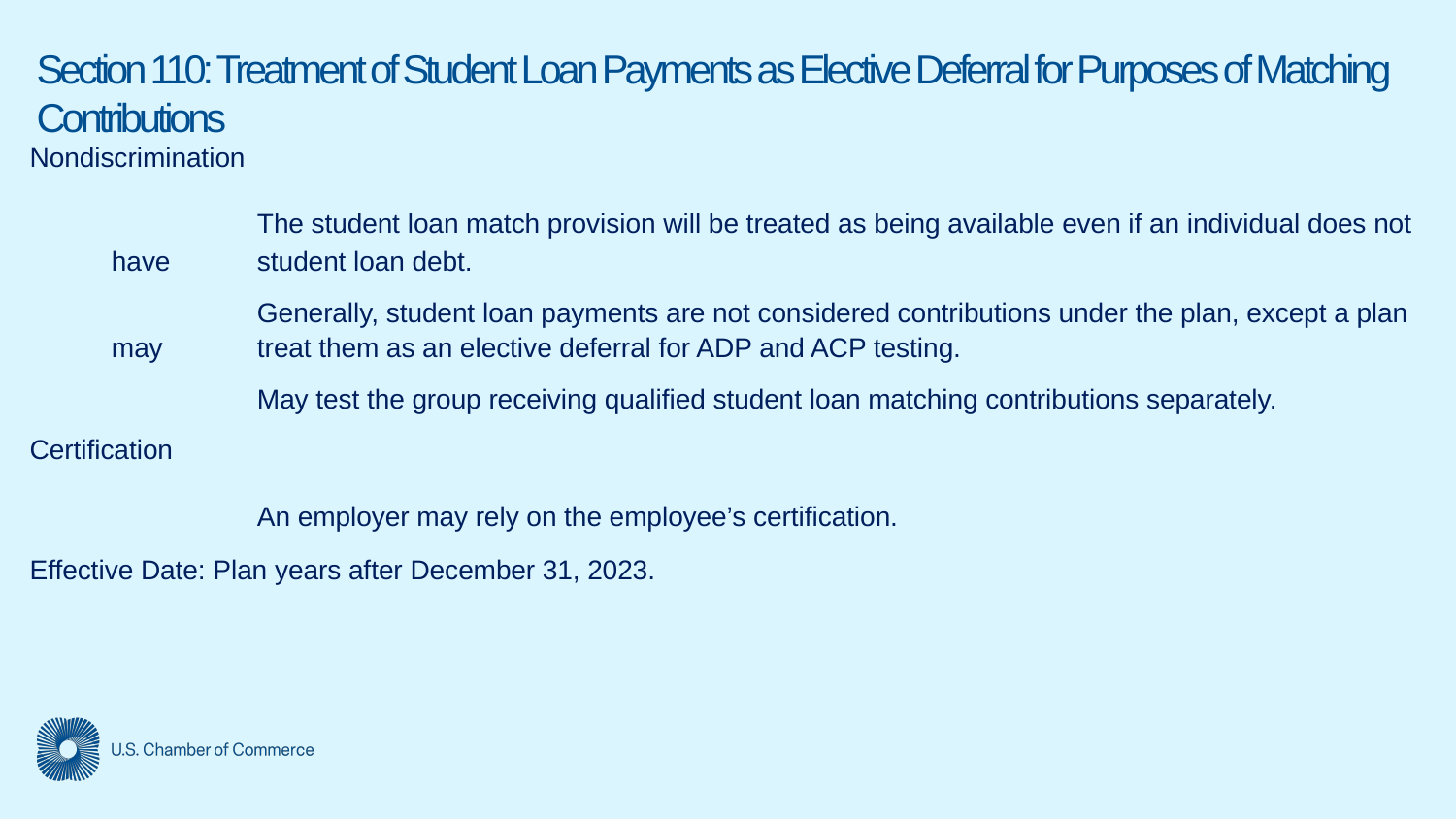

# Section 110: Treatment of Student Loan Payments as Elective Deferral for Purposes of Matching Contributions
Nondiscrimination
	The student loan match provision will be treated as being available even if an individual does not have 	student loan debt.
	Generally, student loan payments are not considered contributions under the plan, except a plan may 	treat them as an elective deferral for ADP and ACP testing.
	May test the group receiving qualified student loan matching contributions separately.
Certification
	An employer may rely on the employee’s certification.
Effective Date: Plan years after December 31, 2023.